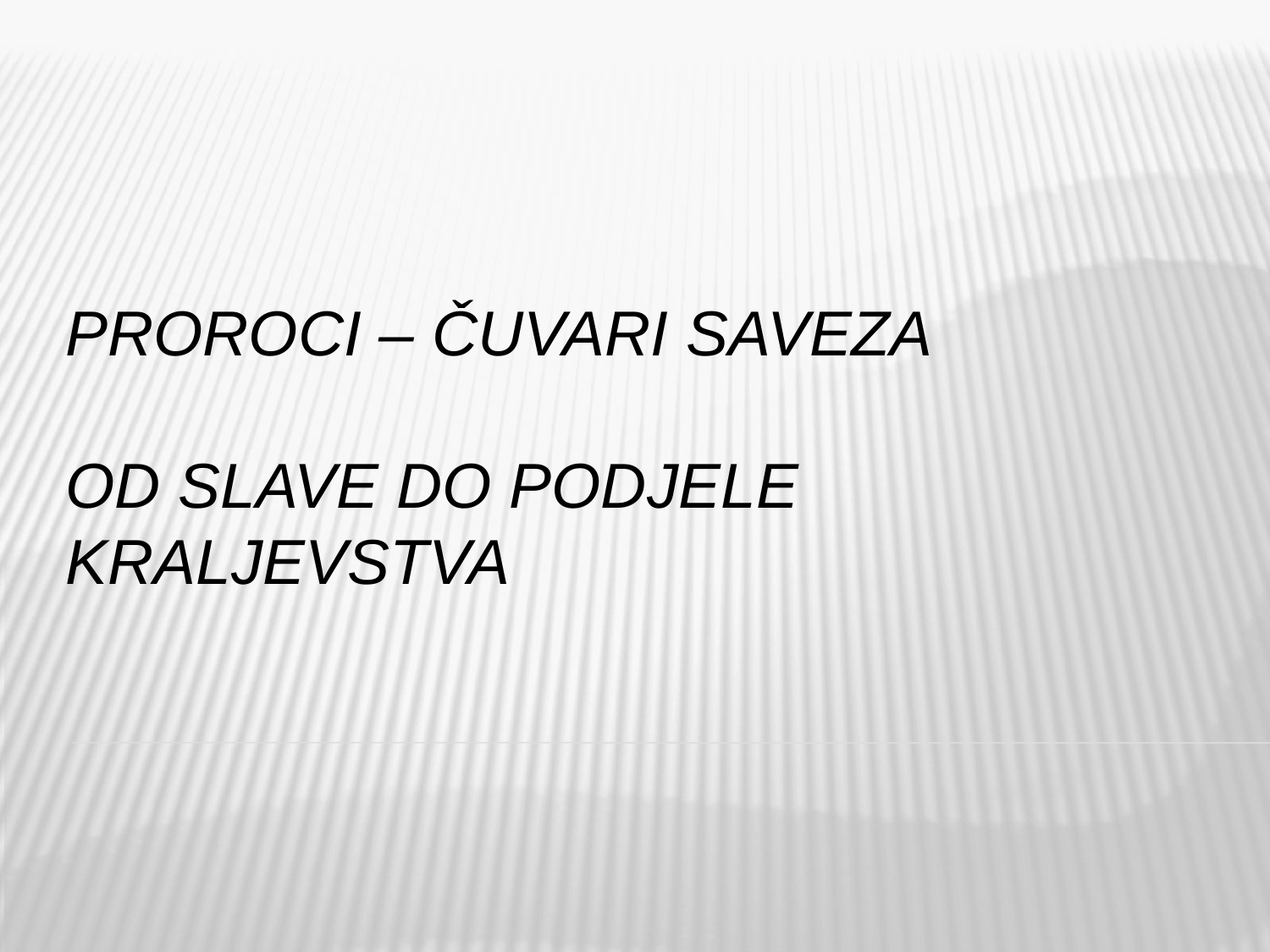

# Proroci – čuvari Saveza Od slave do podjele Kraljevstva